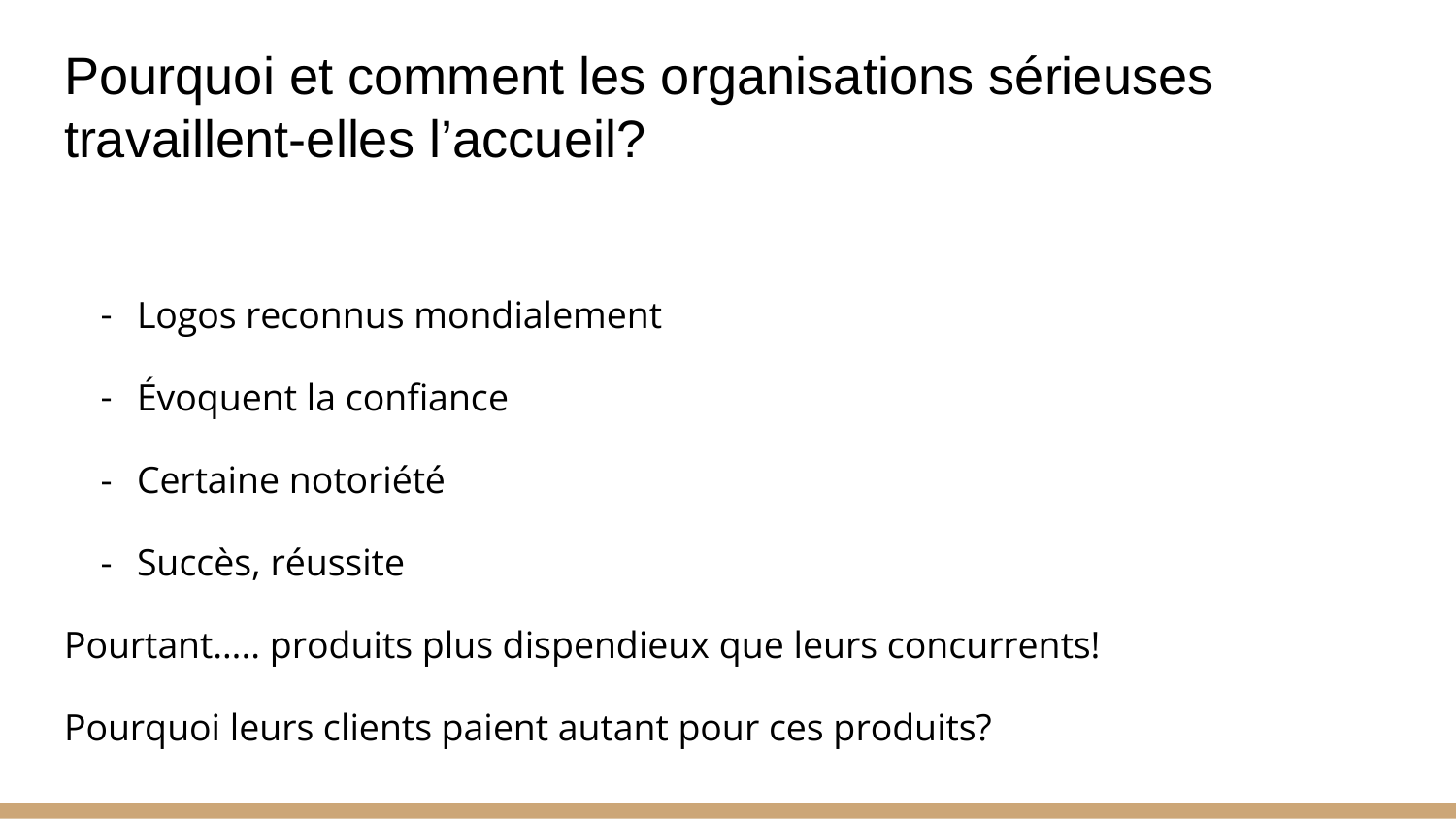

# Pourquoi et comment les organisations sérieuses travaillent-elles l’accueil?

Logos reconnus mondialement
Évoquent la confiance
Certaine notoriété
Succès, réussite
Pourtant….. produits plus dispendieux que leurs concurrents!
Pourquoi leurs clients paient autant pour ces produits?